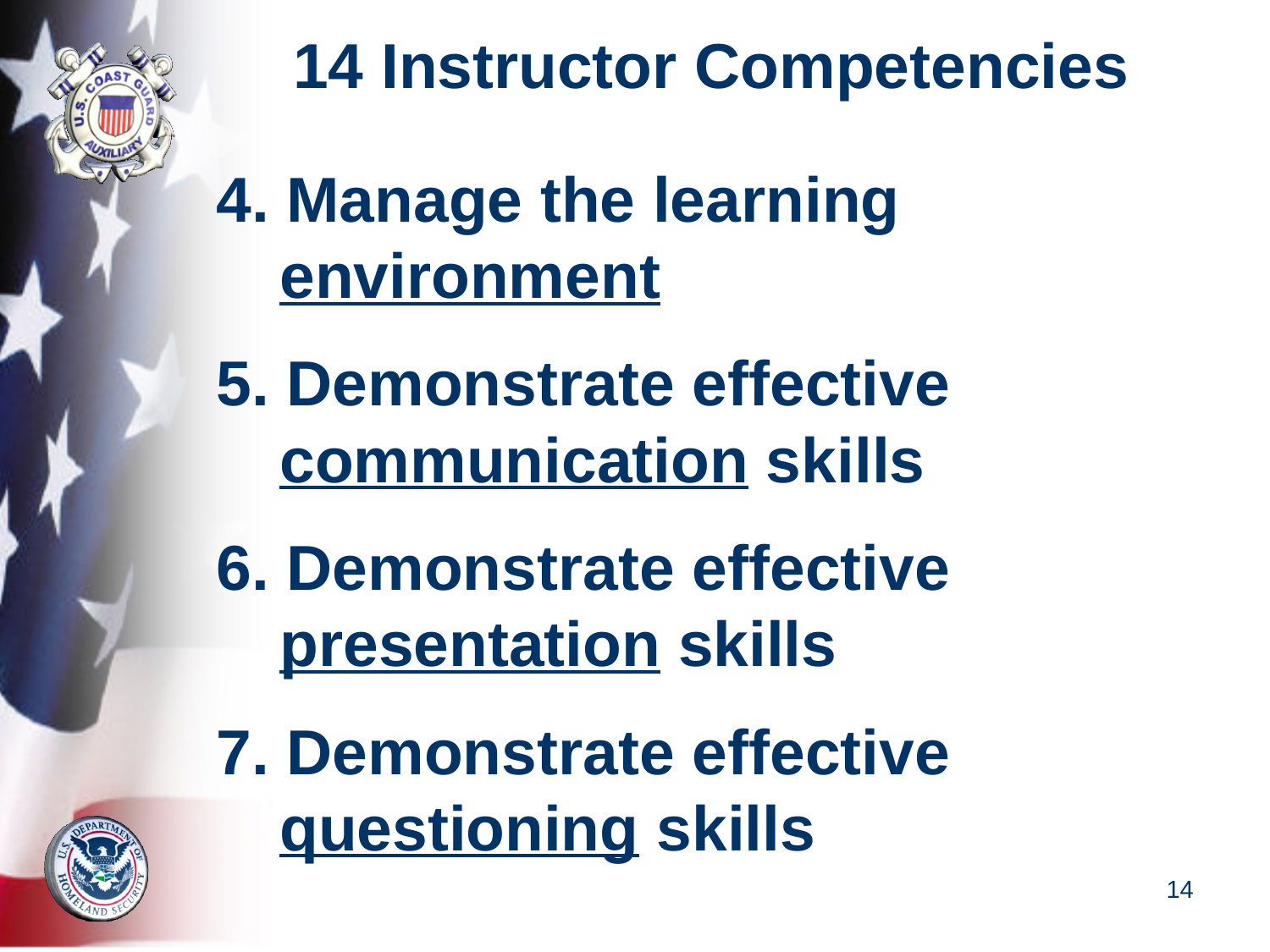

# 14 Instructor Competencies
4. Manage the learning environment
5. Demonstrate effective communication skills
6. Demonstrate effective presentation skills
7. Demonstrate effective questioning skills
14